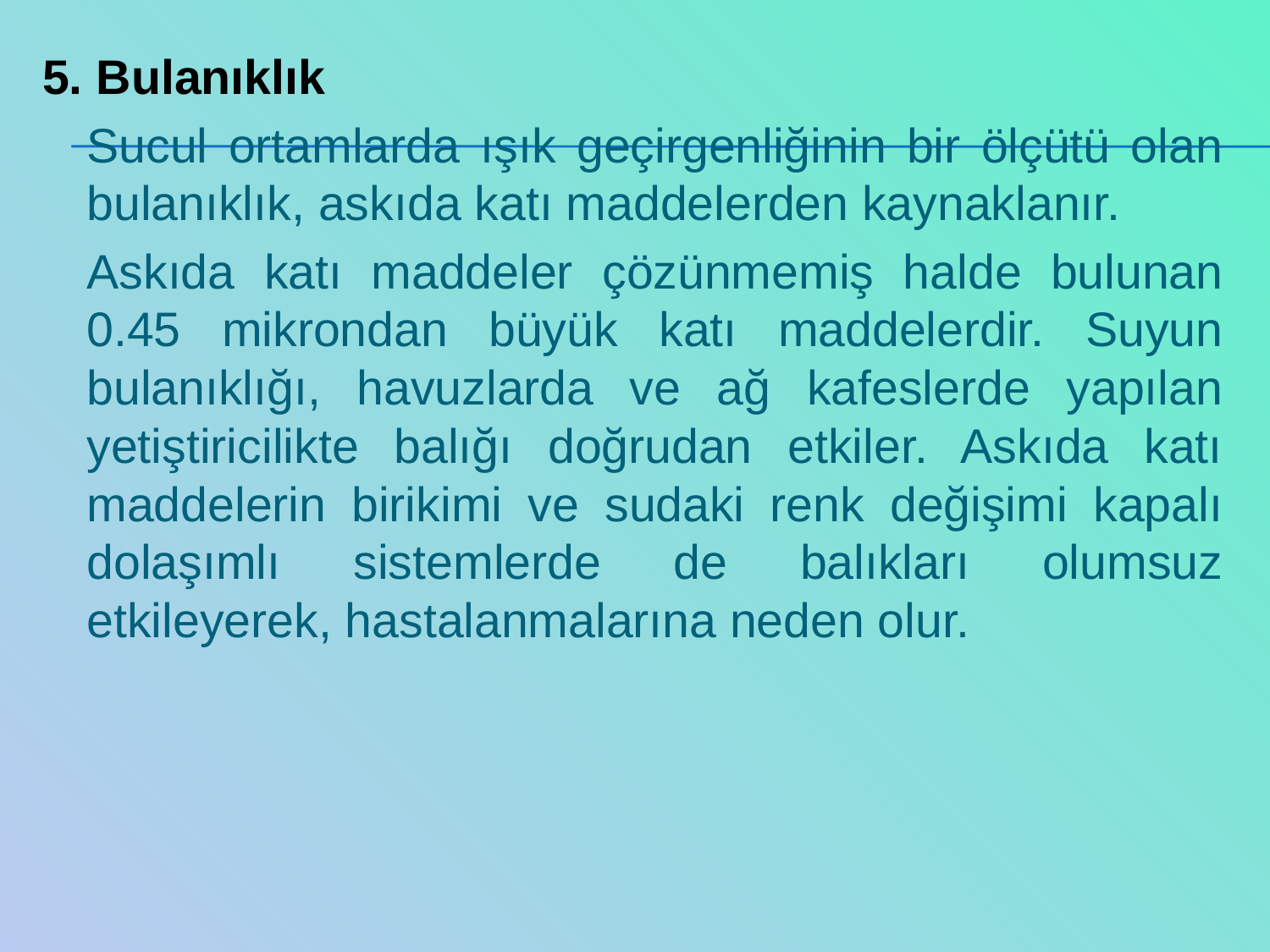

5. Bulanıklık
	Sucul ortamlarda ışık geçirgenliğinin bir ölçütü olan bulanıklık, askıda katı maddelerden kaynaklanır.
	Askıda katı maddeler çözünmemiş halde bulunan 0.45 mikrondan büyük katı maddelerdir. Suyun bulanıklığı, havuzlarda ve ağ kafeslerde yapılan yetiştiricilikte balığı doğrudan etkiler. Askıda katı maddelerin birikimi ve sudaki renk değişimi kapalı dolaşımlı sistemlerde de balıkları olumsuz etkileyerek, hastalanmalarına neden olur.